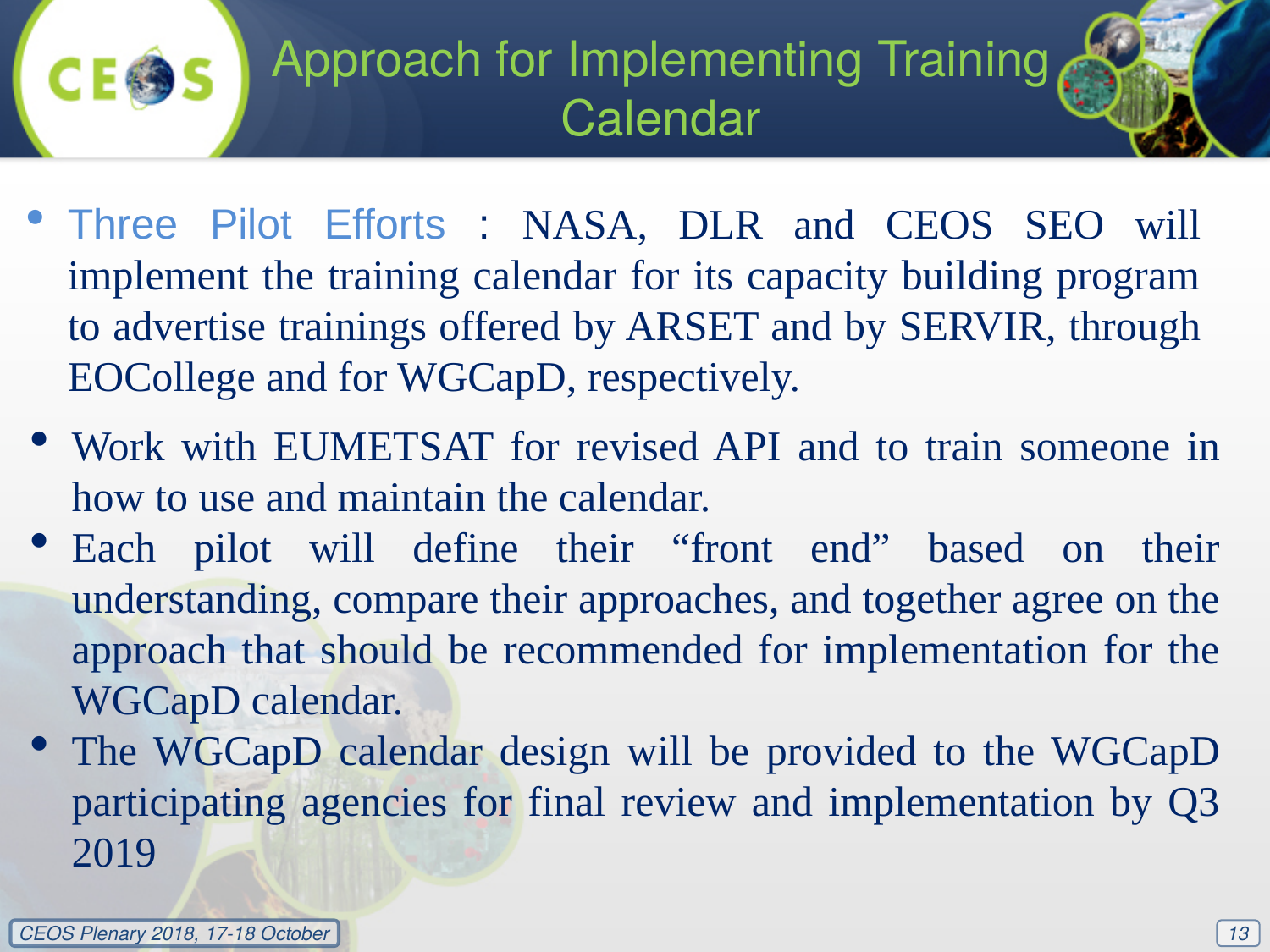

Approach for Implementing Training Calendar
Three Pilot Efforts : NASA, DLR and CEOS SEO will implement the training calendar for its capacity building program to advertise trainings offered by ARSET and by SERVIR, through EOCollege and for WGCapD, respectively.
Work with EUMETSAT for revised API and to train someone in how to use and maintain the calendar.
Each pilot will define their “front end” based on their understanding, compare their approaches, and together agree on the approach that should be recommended for implementation for the WGCapD calendar.
The WGCapD calendar design will be provided to the WGCapD participating agencies for final review and implementation by Q3 2019

13